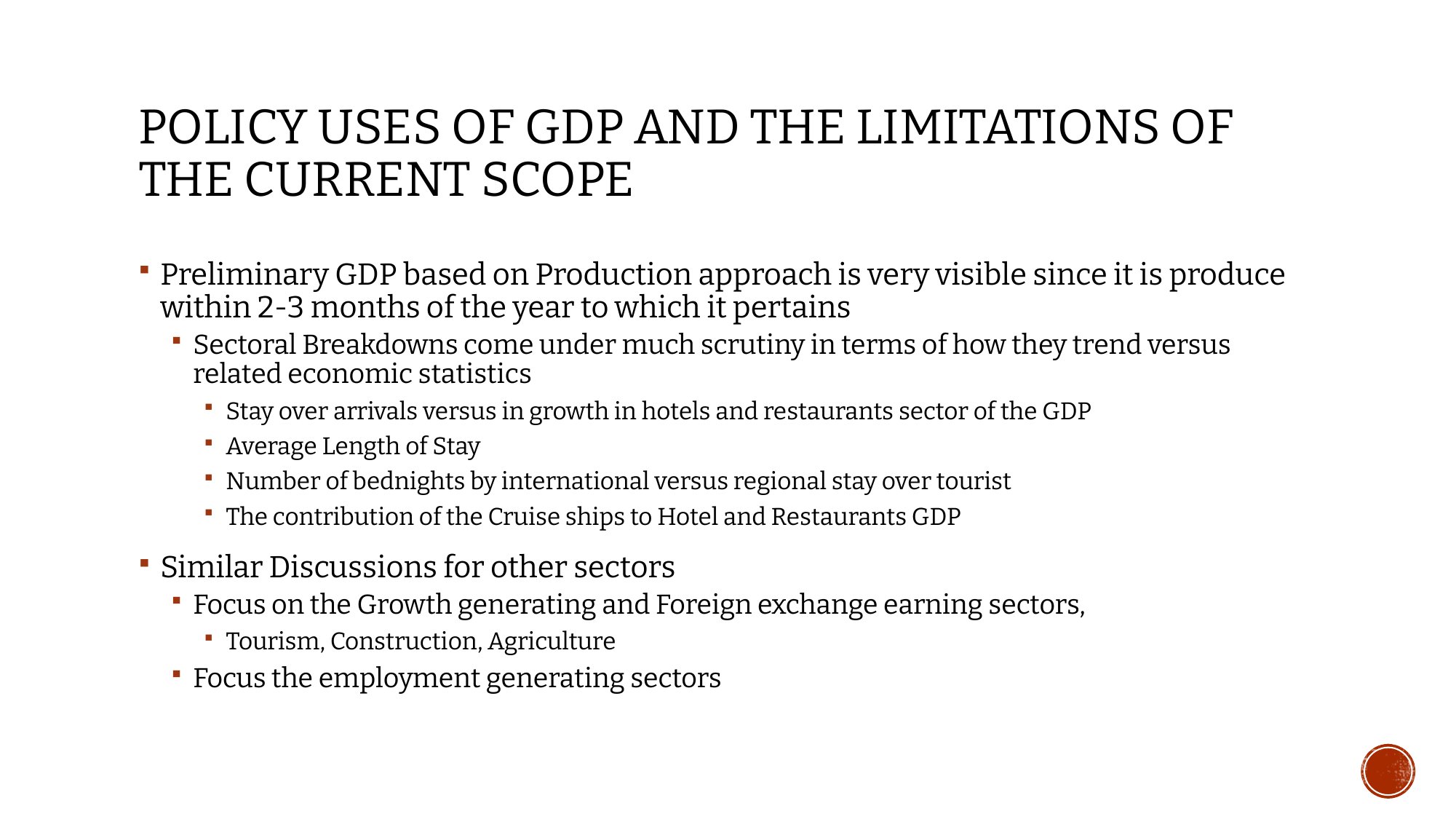

# policy Uses of GDP and the Limitations of the current scope
Preliminary GDP based on Production approach is very visible since it is produce within 2-3 months of the year to which it pertains
Sectoral Breakdowns come under much scrutiny in terms of how they trend versus related economic statistics
Stay over arrivals versus in growth in hotels and restaurants sector of the GDP
Average Length of Stay
Number of bednights by international versus regional stay over tourist
The contribution of the Cruise ships to Hotel and Restaurants GDP
Similar Discussions for other sectors
Focus on the Growth generating and Foreign exchange earning sectors,
Tourism, Construction, Agriculture
Focus the employment generating sectors